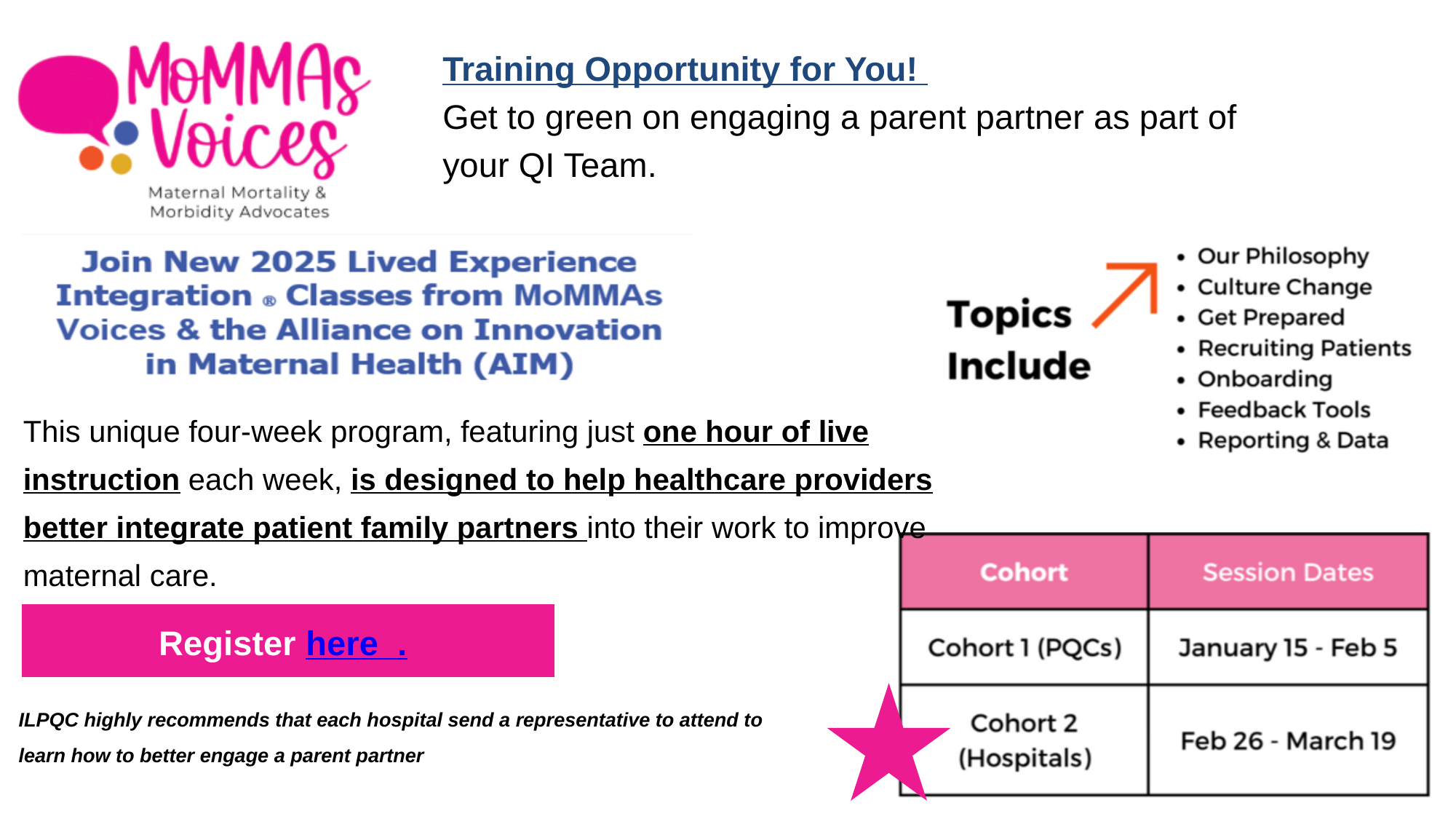

Training Opportunity for You!
Get to green on engaging a parent partner as part of your QI Team.

This unique four-week program, featuring just one hour of live instruction each week, is designed to help healthcare providers better integrate patient family partners into their work to improve maternal care.

Register here  .

ILPQC highly recommends that each hospital send a representative to attend to learn how to better engage a parent partner